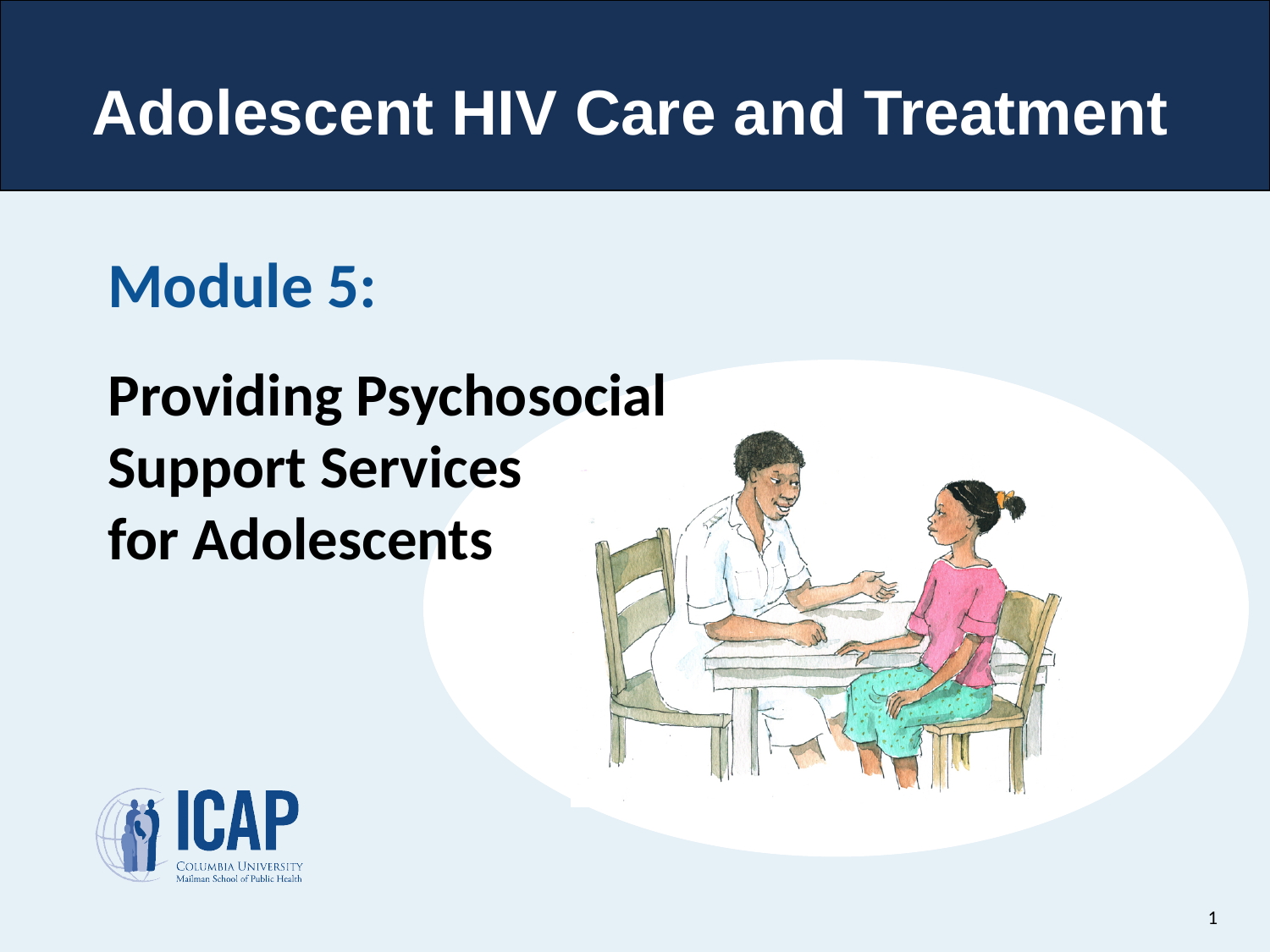

# Adolescent HIV Care and Treatment
Module 5:
Providing Psychosocial Support Services           for Adolescents
1